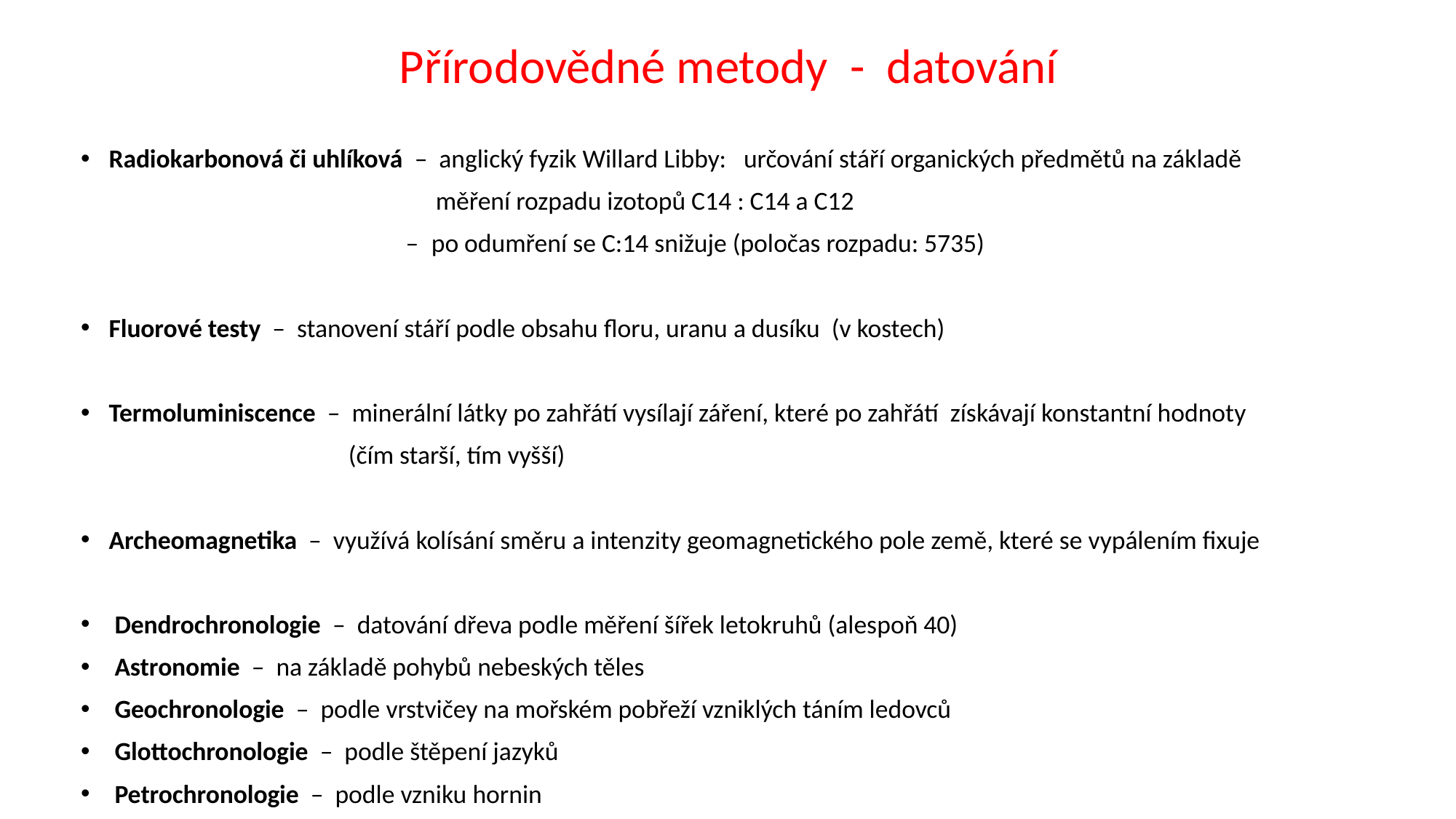

Přírodovědné metody  -  datování

Radiokarbonová či uhlíková  –  anglický fyzik Willard Libby:   určování stáří organických předmětů na základě
                                                             měření rozpadu izotopů C14 : C14 a C12
                                                        –  po odumření se C:14 snižuje (poločas rozpadu: 5735)

Fluorové testy  –  stanovení stáří podle obsahu floru, uranu a dusíku  (v kostech)

Termoluminiscence  –  minerální látky po zahřátí vysílají záření, které po zahřátí  získávají konstantní hodnoty
                                              (čím starší, tím vyšší)

Archeomagnetika  –  využívá kolísání směru a intenzity geomagnetického pole země, které se vypálením fixuje

 Dendrochronologie  –  datování dřeva podle měření šířek letokruhů (alespoň 40)
 Astronomie  –  na základě pohybů nebeských těles
 Geochronologie  –  podle vrstvičey na mořském pobřeží vzniklých táním ledovců
 Glottochronologie  –  podle štěpení jazyků
 Petrochronologie  –  podle vzniku hornin